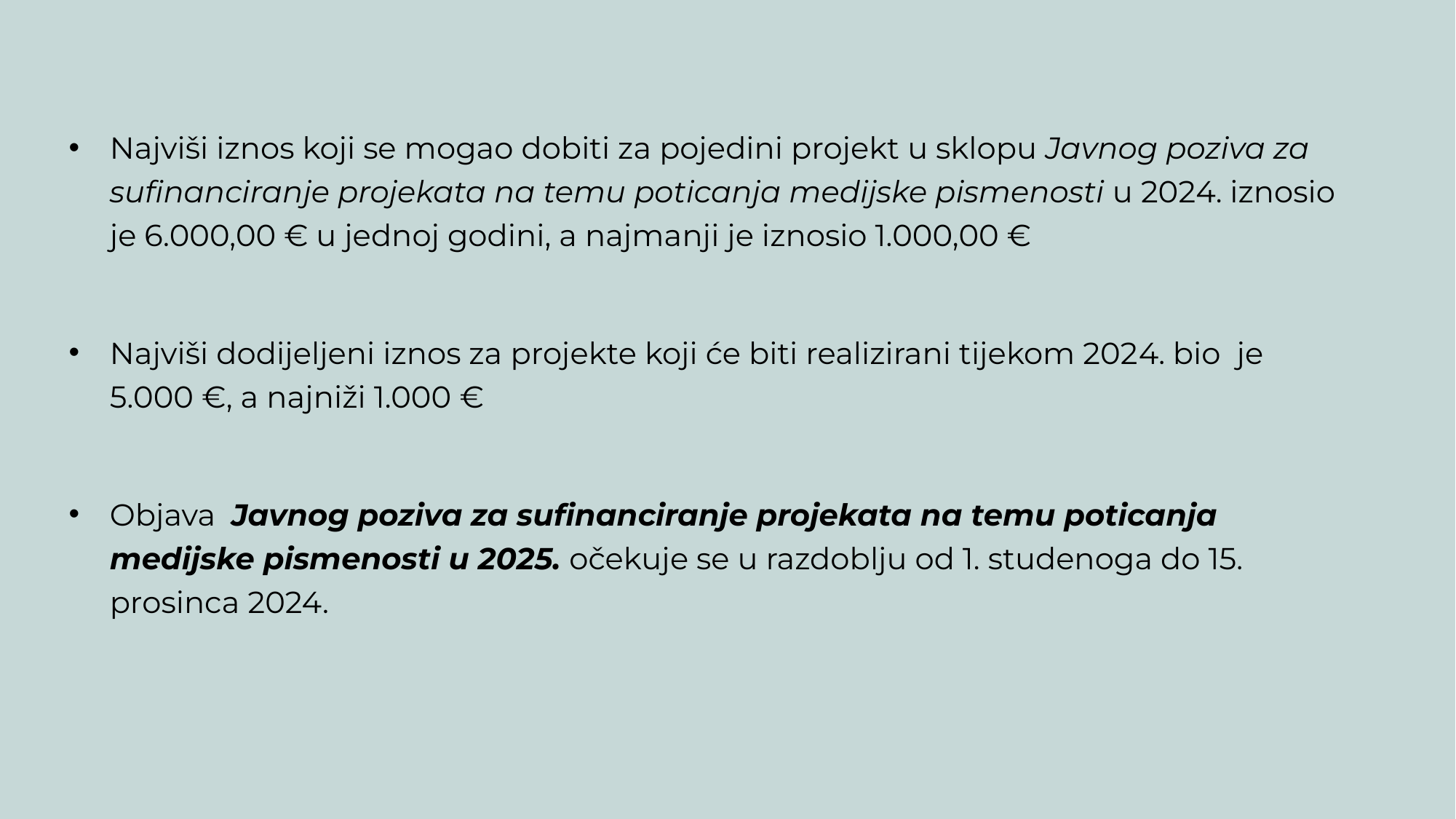

Najviši iznos koji se mogao dobiti za pojedini projekt u sklopu Javnog poziva za sufinanciranje projekata na temu poticanja medijske pismenosti u 2024. iznosio je 6.000,00 € u jednoj godini, a najmanji je iznosio 1.000,00 €

Najviši dodijeljeni iznos za projekte koji će biti realizirani tijekom 2024. bio  je 5.000 €, a najniži 1.000 €

Objava  Javnog poziva za sufinanciranje projekata na temu poticanja medijske pismenosti u 2025. očekuje se u razdoblju od 1. studenoga do 15. prosinca 2024.